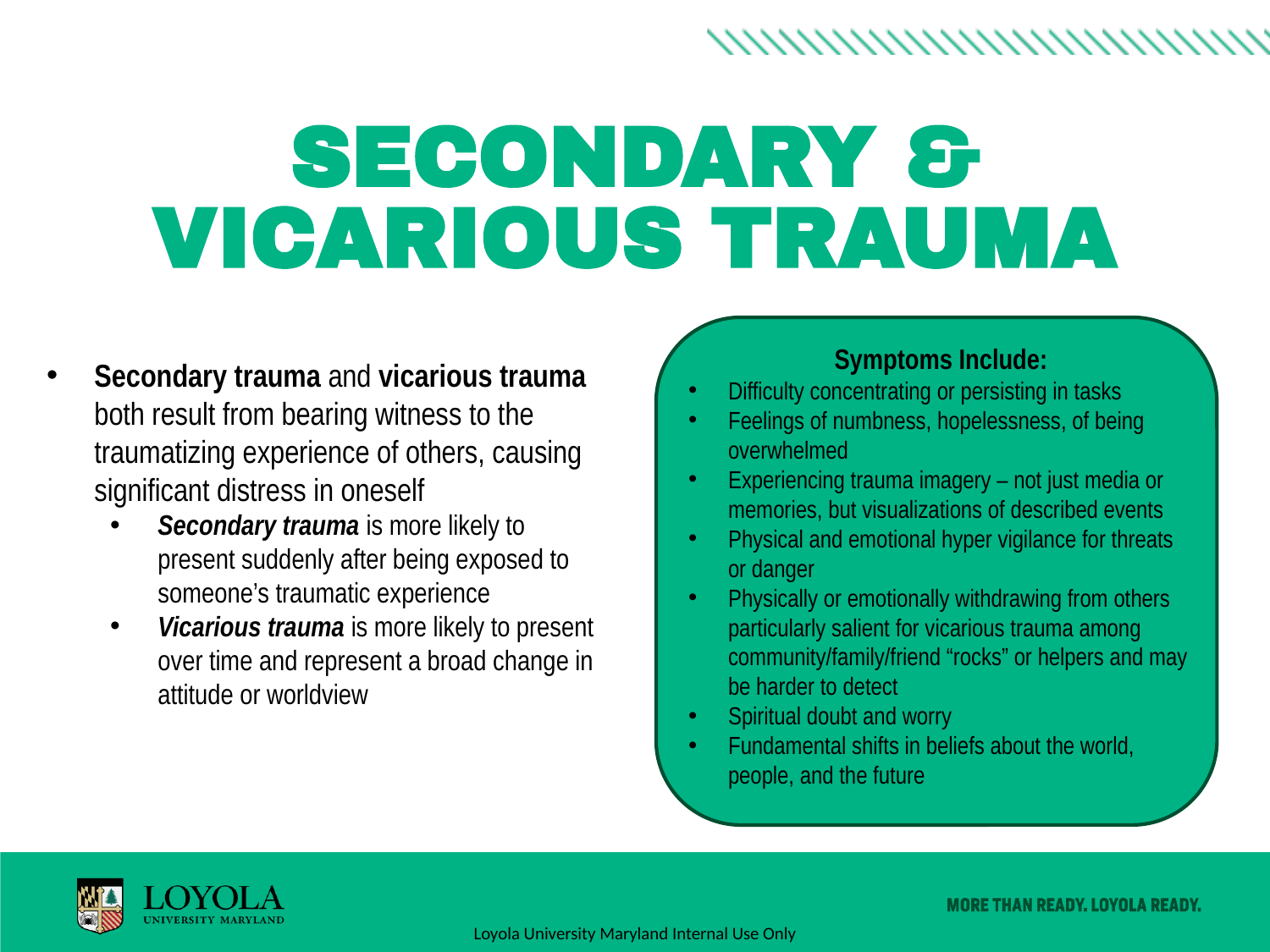

# Secondary & Vicarious Trauma

Symptoms Include:
Difficulty concentrating or persisting in tasks
Feelings of numbness, hopelessness, of being overwhelmed
Experiencing trauma imagery – not just media or memories, but visualizations of described events
Physical and emotional hyper vigilance for threats or danger
Physically or emotionally withdrawing from others particularly salient for vicarious trauma among community/family/friend “rocks” or helpers and may be harder to detect
Spiritual doubt and worry
Fundamental shifts in beliefs about the world, people, and the future
Secondary trauma and vicarious trauma both result from bearing witness to the traumatizing experience of others, causing significant distress in oneself
Secondary trauma is more likely to present suddenly after being exposed to someone’s traumatic experience
Vicarious trauma is more likely to present over time and represent a broad change in attitude or worldview